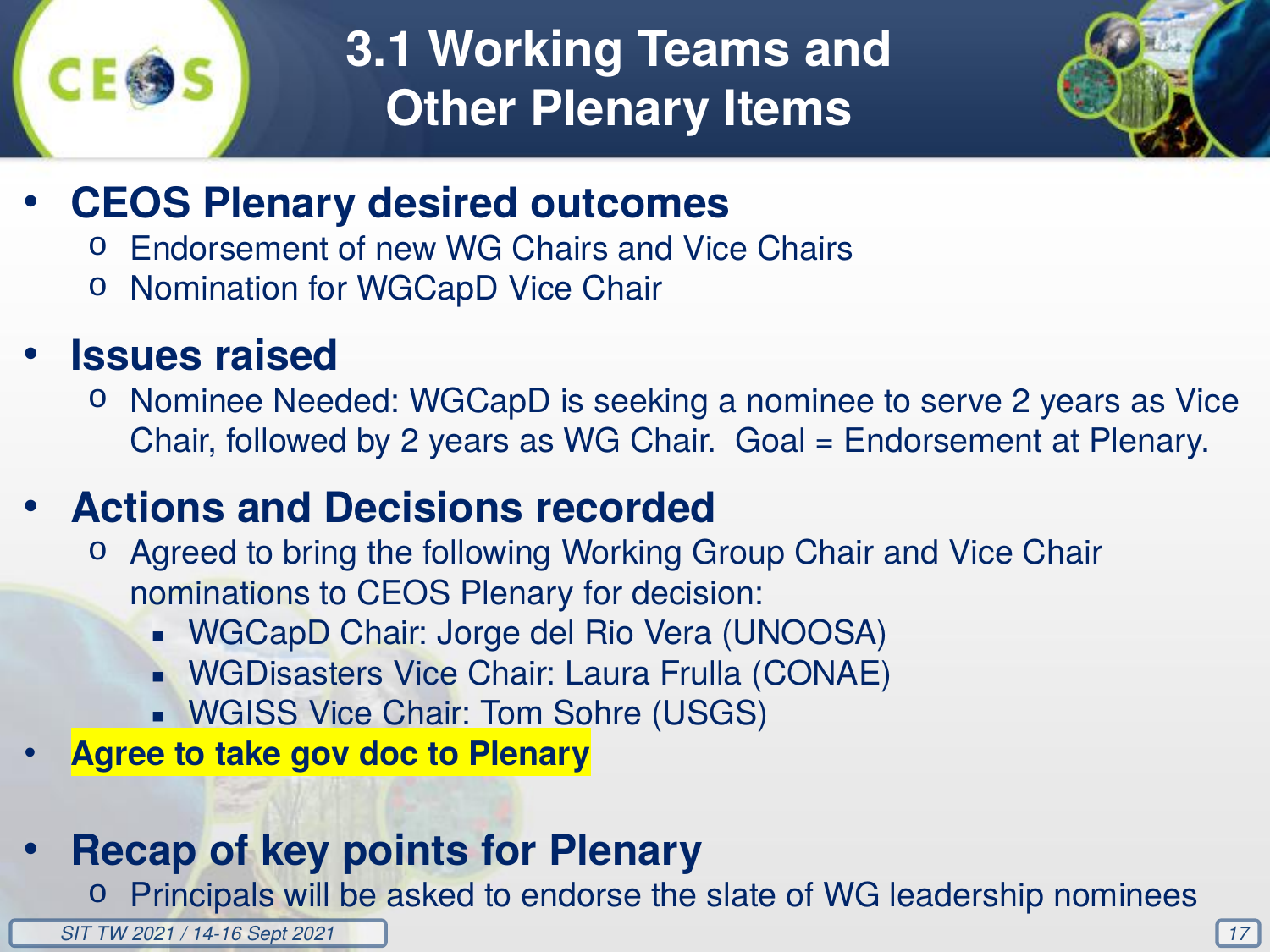

3.1 Working Teams and Other Plenary Items
CEOS Plenary desired outcomes
Endorsement of new WG Chairs and Vice Chairs
Nomination for WGCapD Vice Chair

Issues raised
Nominee Needed: WGCapD is seeking a nominee to serve 2 years as Vice Chair, followed by 2 years as WG Chair.  Goal = Endorsement at Plenary.

Actions and Decisions recorded
Agreed to bring the following Working Group Chair and Vice Chair nominations to CEOS Plenary for decision:
WGCapD Chair: Jorge del Rio Vera (UNOOSA)
WGDisasters Vice Chair: Laura Frulla (CONAE)
WGISS Vice Chair: Tom Sohre (USGS)
Agree to take gov doc to Plenary

Recap of key points for Plenary
Principals will be asked to endorse the slate of WG leadership nominees

17